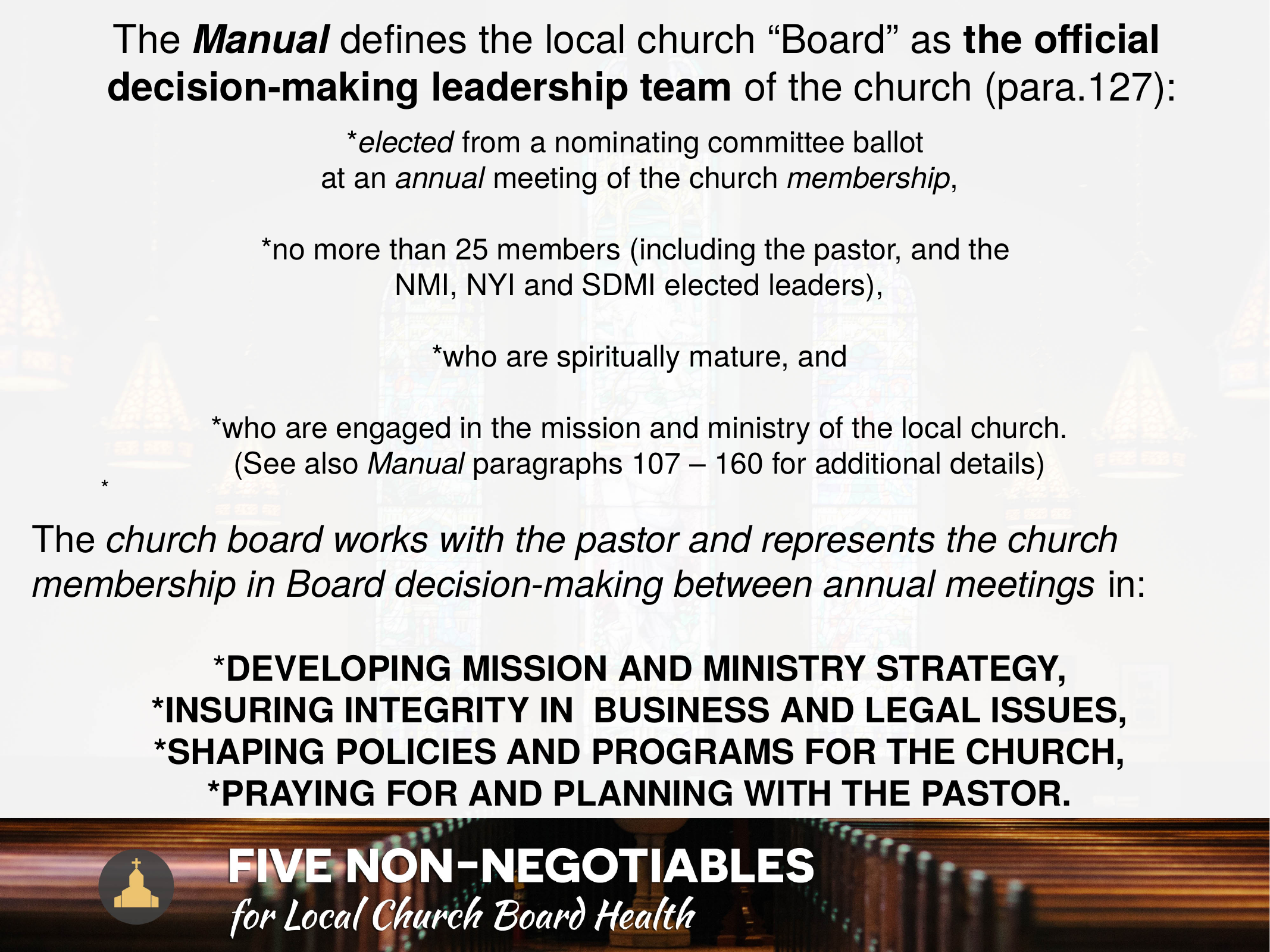

# The Manual defines the local church “Board” as the official decision-making leadership team of the church (para.127):
*elected from a nominating committee ballot
at an annual meeting of the church membership,

*no more than 25 members (including the pastor, and the
NMI, NYI and SDMI elected leaders),

*who are spiritually mature, and

*who are engaged in the mission and ministry of the local church.
(See also Manual paragraphs 107 – 160 for additional details)

The church board works with the pastor and represents the church membership in Board decision-making between annual meetings in:

*DEVELOPING MISSION AND MINISTRY STRATEGY,
*INSURING INTEGRITY IN  BUSINESS AND LEGAL ISSUES,
*SHAPING POLICIES AND PROGRAMS FOR THE CHURCH,
*PRAYING FOR AND PLANNING WITH THE PASTOR.

*